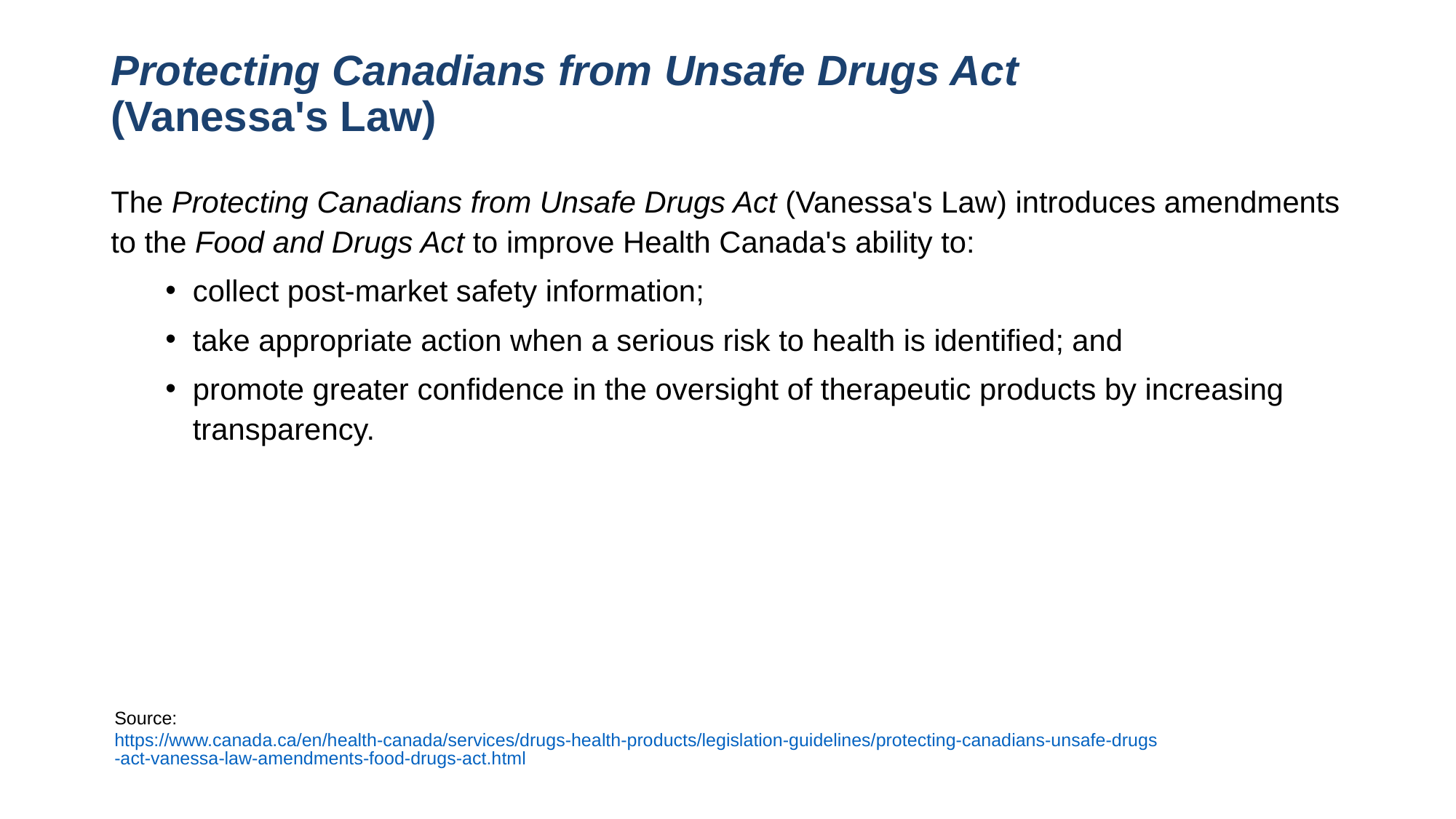

# Protecting Canadians from Unsafe Drugs Act  (Vanessa's Law)
The Protecting Canadians from Unsafe Drugs Act (Vanessa's Law) introduces amendments to the Food and Drugs Act to improve Health Canada's ability to:
collect post-market safety information;
take appropriate action when a serious risk to health is identified; and
promote greater confidence in the oversight of therapeutic products by increasing transparency.

Source: https://www.canada.ca/en/health-canada/services/drugs-health-products/legislation-guidelines/protecting-canadians-unsafe-drugs-act-vanessa-law-amendments-food-drugs-act.html